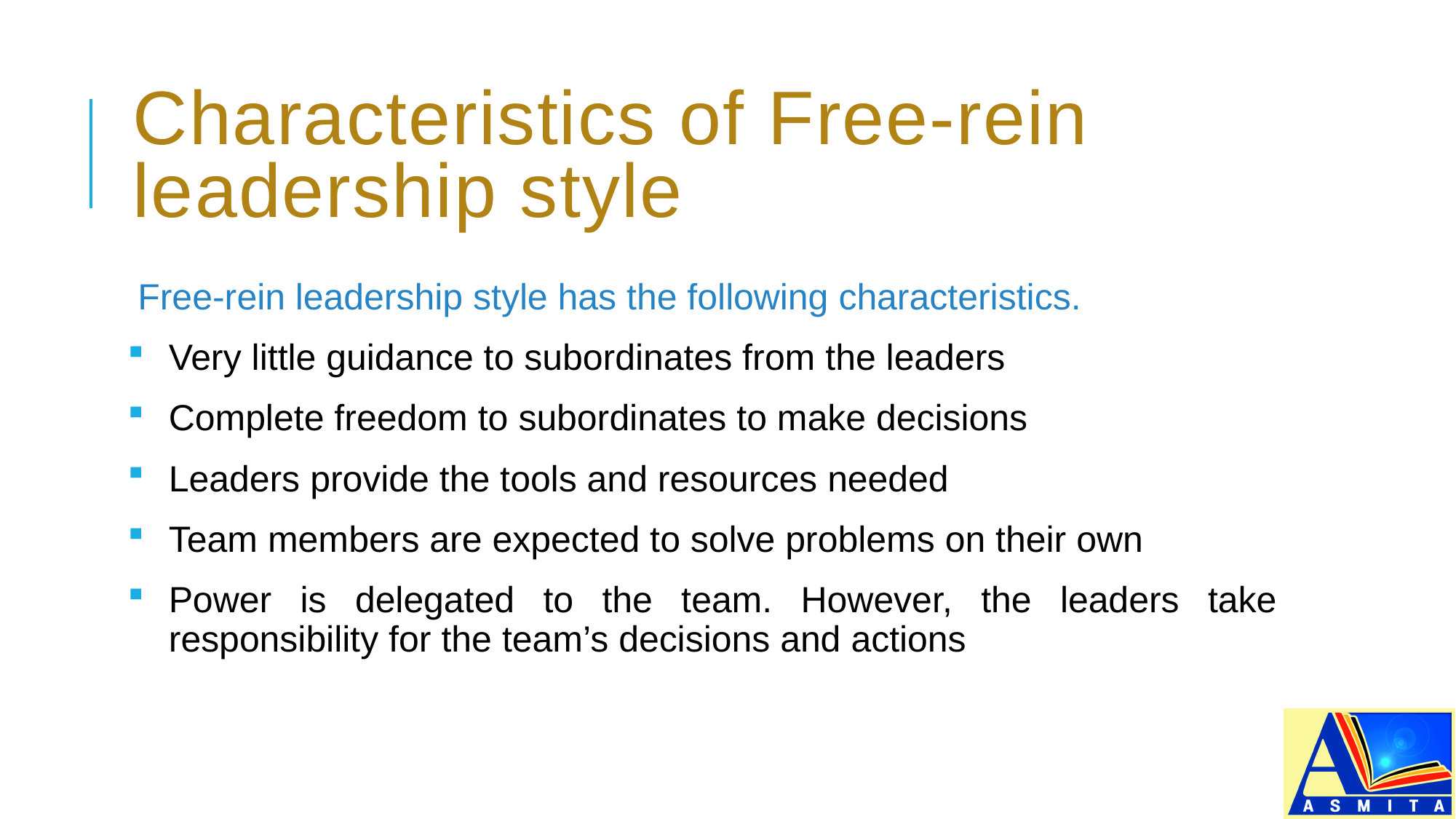

# Characteristics of Free-rein leadership style
Free-rein leadership style has the following characteristics.
Very little guidance to subordinates from the leaders
Complete freedom to subordinates to make decisions
Leaders provide the tools and resources needed
Team members are expected to solve problems on their own
Power is delegated to the team. However, the leaders take responsibility for the team’s decisions and actions